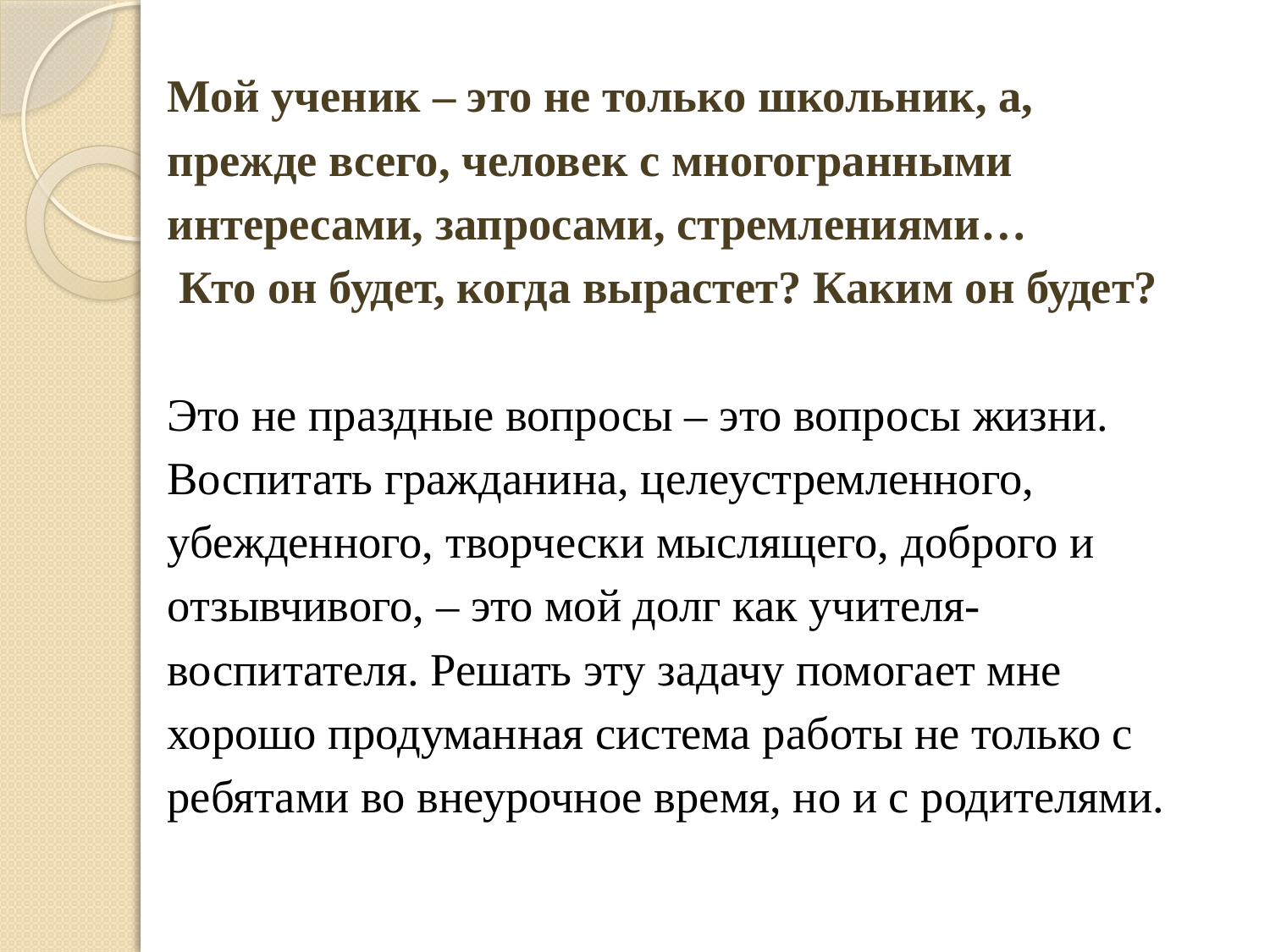

# Мой ученик – это не только школьник, а, прежде всего, человек с многогранными интересами, запросами, стремлениями…  Кто он будет, когда вырастет? Каким он будет?   Это не праздные вопросы – это вопросы жизни. Воспитать гражданина, целеустремленного, убежденного, творчески мыслящего, доброго и отзывчивого, – это мой долг как учителя-воспитателя. Решать эту задачу помогает мне хорошо продуманная система работы не только с ребятами во внеурочное время, но и с родителями.